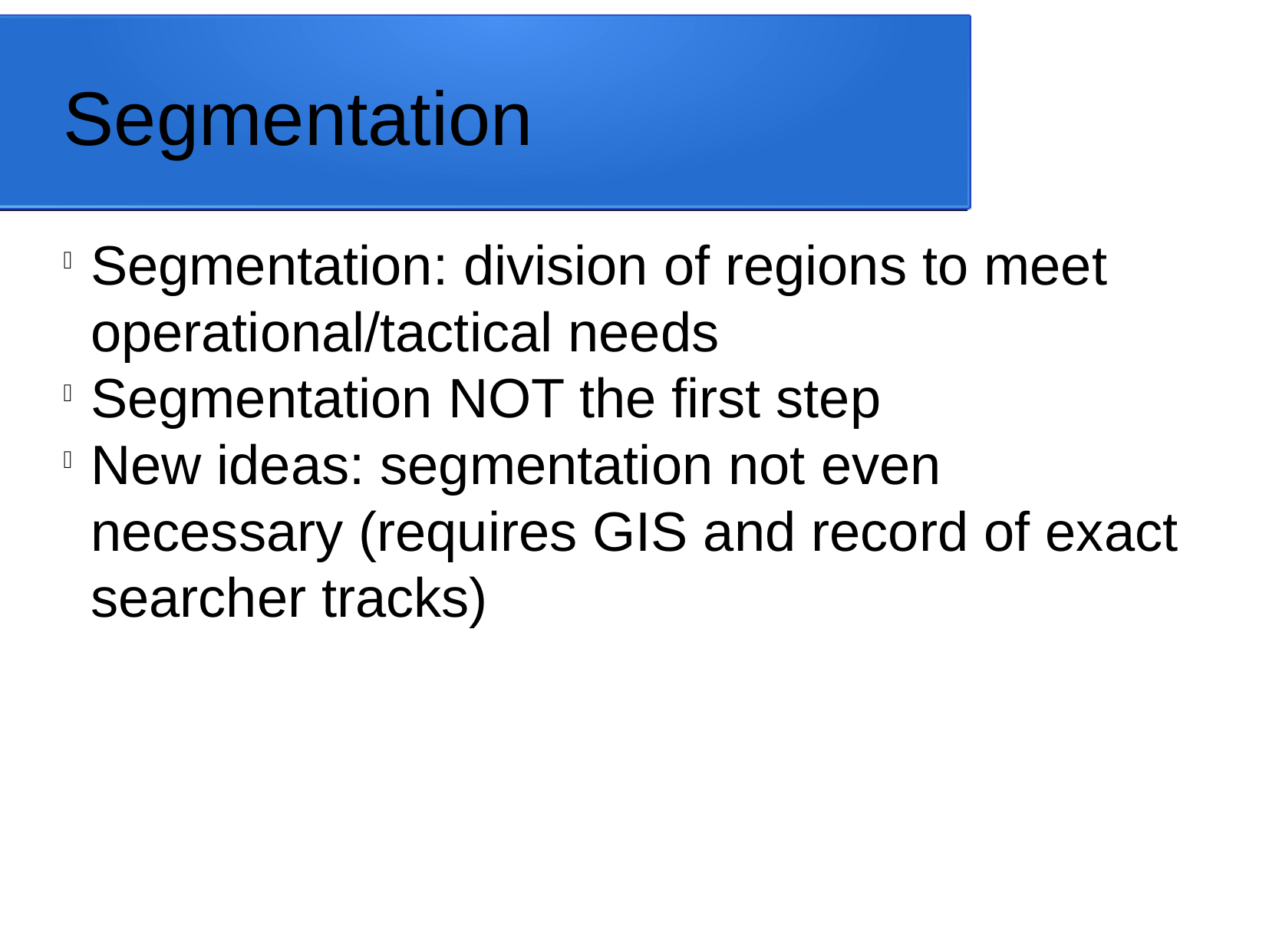

Segmentation
Segmentation: division of regions to meet operational/tactical needs
Segmentation NOT the first step
New ideas: segmentation not even necessary (requires GIS and record of exact searcher tracks)